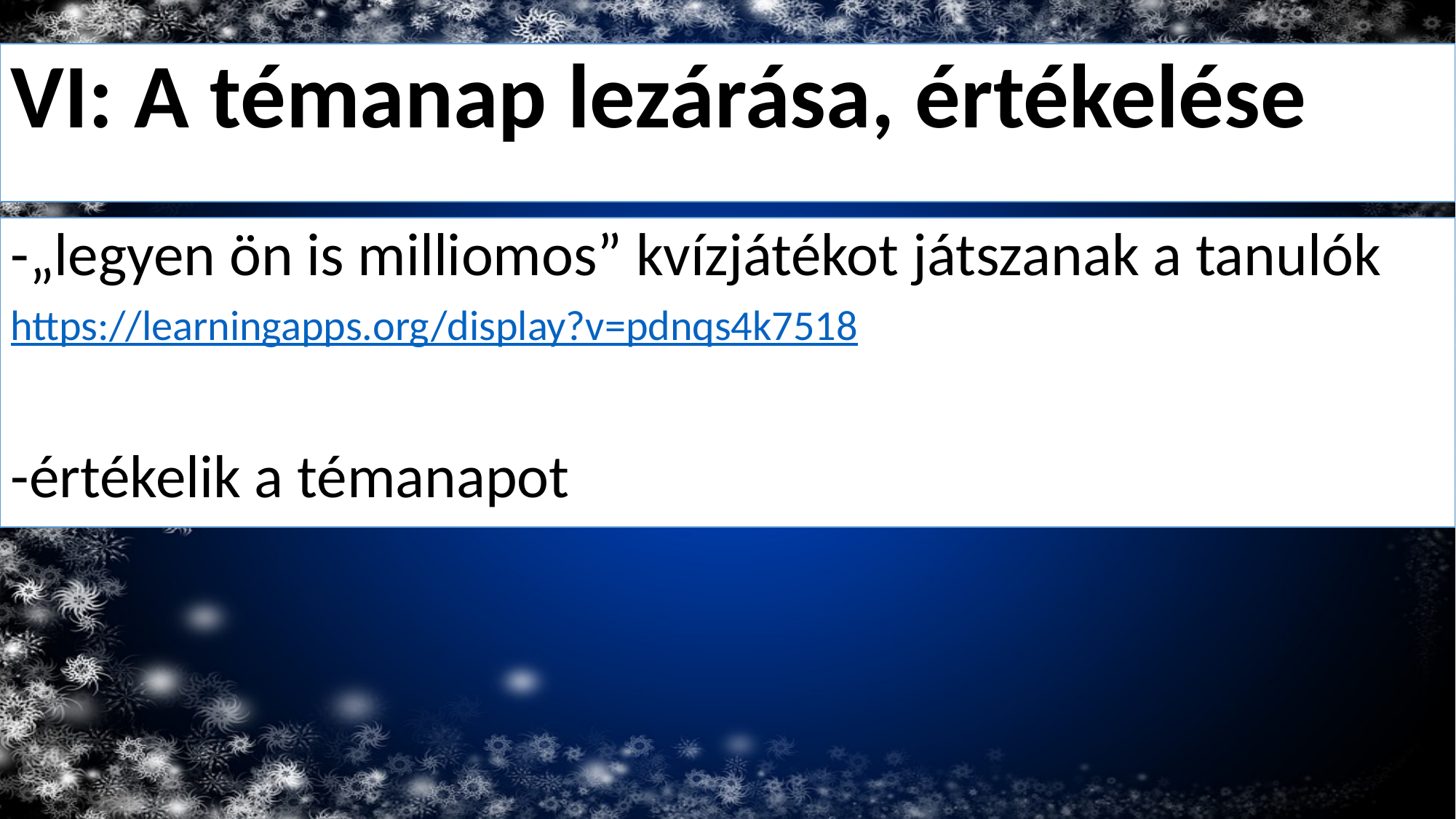

VI: A témanap lezárása, értékelése
-„legyen ön is milliomos” kvízjátékot játszanak a tanulók
https://learningapps.org/display?v=pdnqs4k7518

-értékelik a témanapot